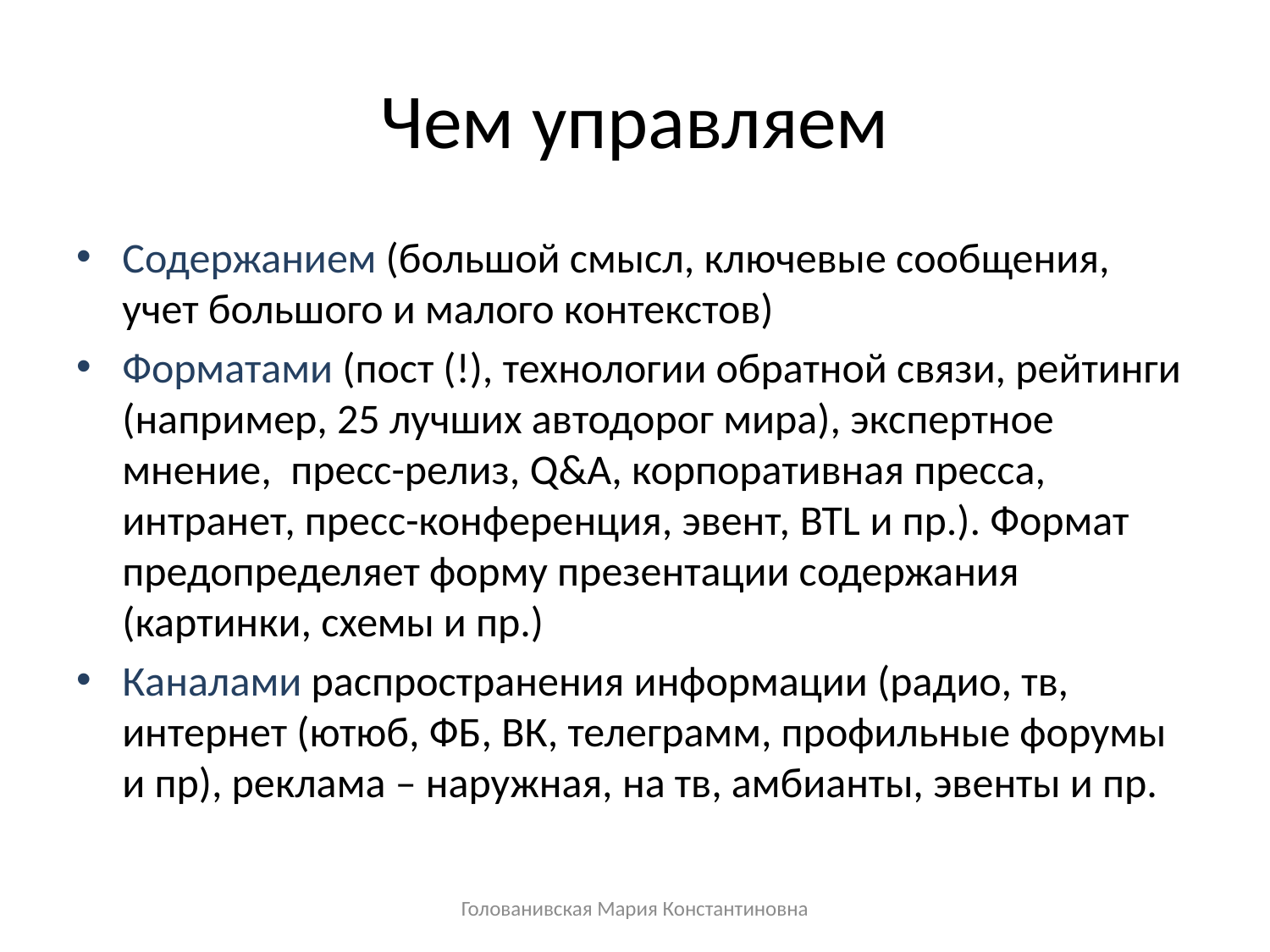

# Чем управляем
Содержанием (большой смысл, ключевые сообщения, учет большого и малого контекстов)
Форматами (пост (!), технологии обратной связи, рейтинги (например, 25 лучших автодорог мира), экспертное мнение,  пресс-релиз, Q&A, корпоративная пресса, интранет, пресс-конференция, эвент, BTL и пр.). Формат предопределяет форму презентации содержания (картинки, схемы и пр.)
Каналами распространения информации (радио, тв, интернет (ютюб, ФБ, ВК, телеграмм, профильные форумы и пр), реклама – наружная, на тв, амбианты, эвенты и пр.
Голованивская Мария Константиновна